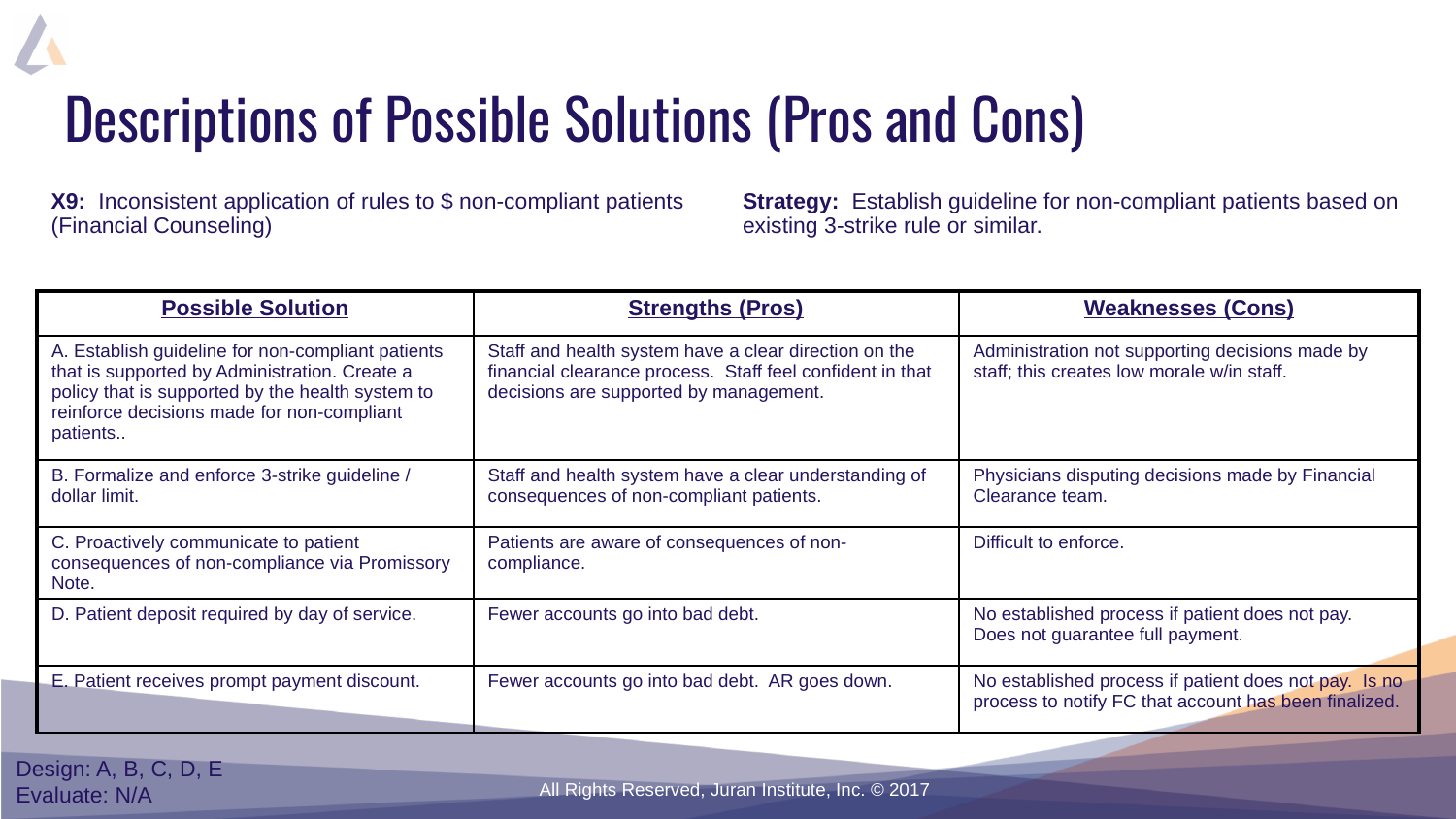

# Descriptions of Possible Solutions (Pros and Cons)
| X9: Inconsistent application of rules to $ non-compliant patients (Financial Counseling) | Strategy: Establish guideline for non-compliant patients based on existing 3-strike rule or similar. |
| --- | --- |
| Possible Solution | Strengths (Pros) | Weaknesses (Cons) |
| --- | --- | --- |
| A. Establish guideline for non-compliant patients that is supported by Administration. Create a policy that is supported by the health system to reinforce decisions made for non-compliant patients.. | Staff and health system have a clear direction on the financial clearance process. Staff feel confident in that decisions are supported by management. | Administration not supporting decisions made by staff; this creates low morale w/in staff. |
| B. Formalize and enforce 3-strike guideline / dollar limit. | Staff and health system have a clear understanding of consequences of non-compliant patients. | Physicians disputing decisions made by Financial Clearance team. |
| C. Proactively communicate to patient consequences of non-compliance via Promissory Note. | Patients are aware of consequences of non-compliance. | Difficult to enforce. |
| D. Patient deposit required by day of service. | Fewer accounts go into bad debt. | No established process if patient does not pay. Does not guarantee full payment. |
| E. Patient receives prompt payment discount. | Fewer accounts go into bad debt. AR goes down. | No established process if patient does not pay. Is no process to notify FC that account has been finalized. |
Design: A, B, C, D, E
Evaluate: N/A